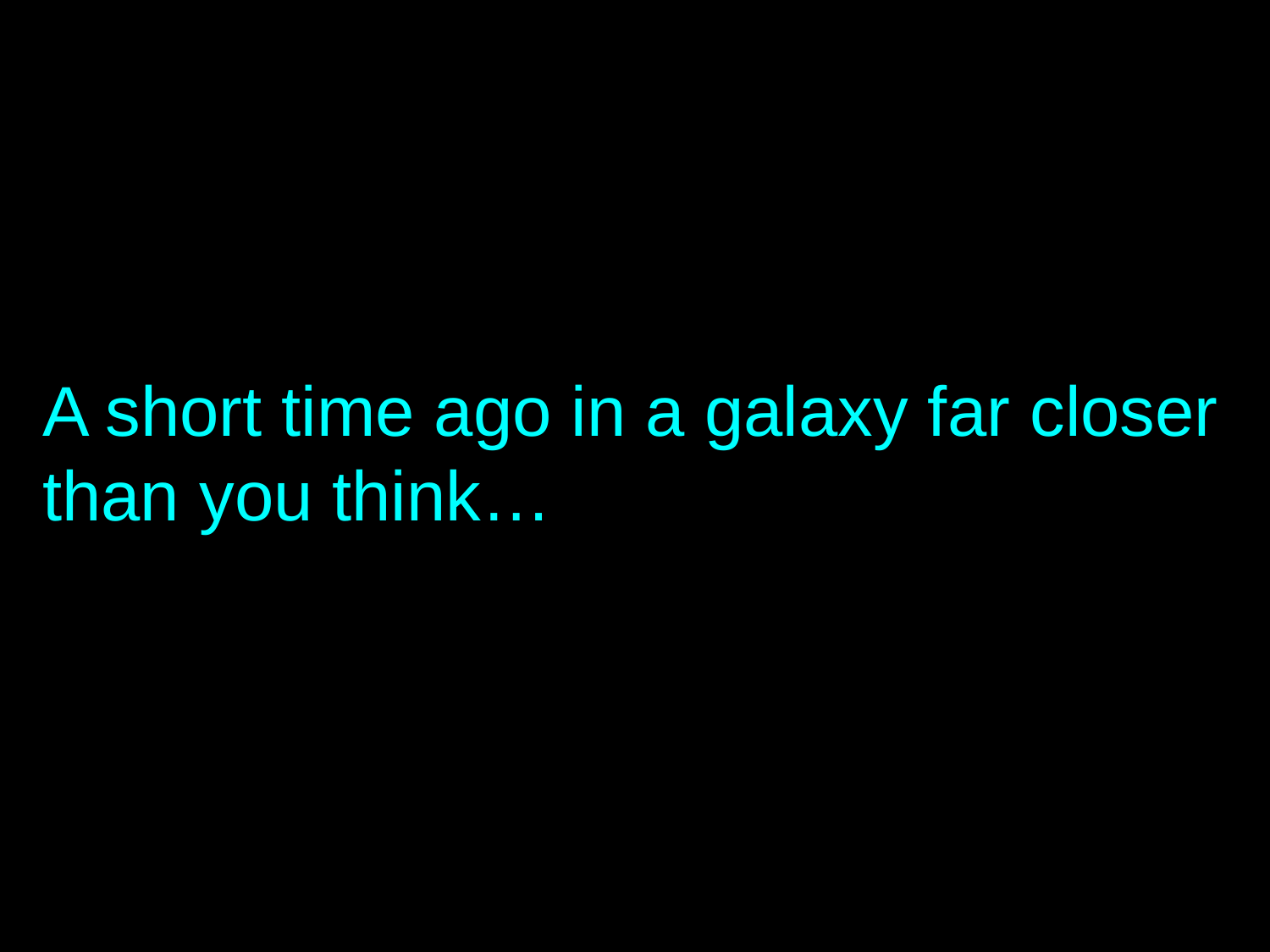

A short time ago in a galaxy far closer than you think…